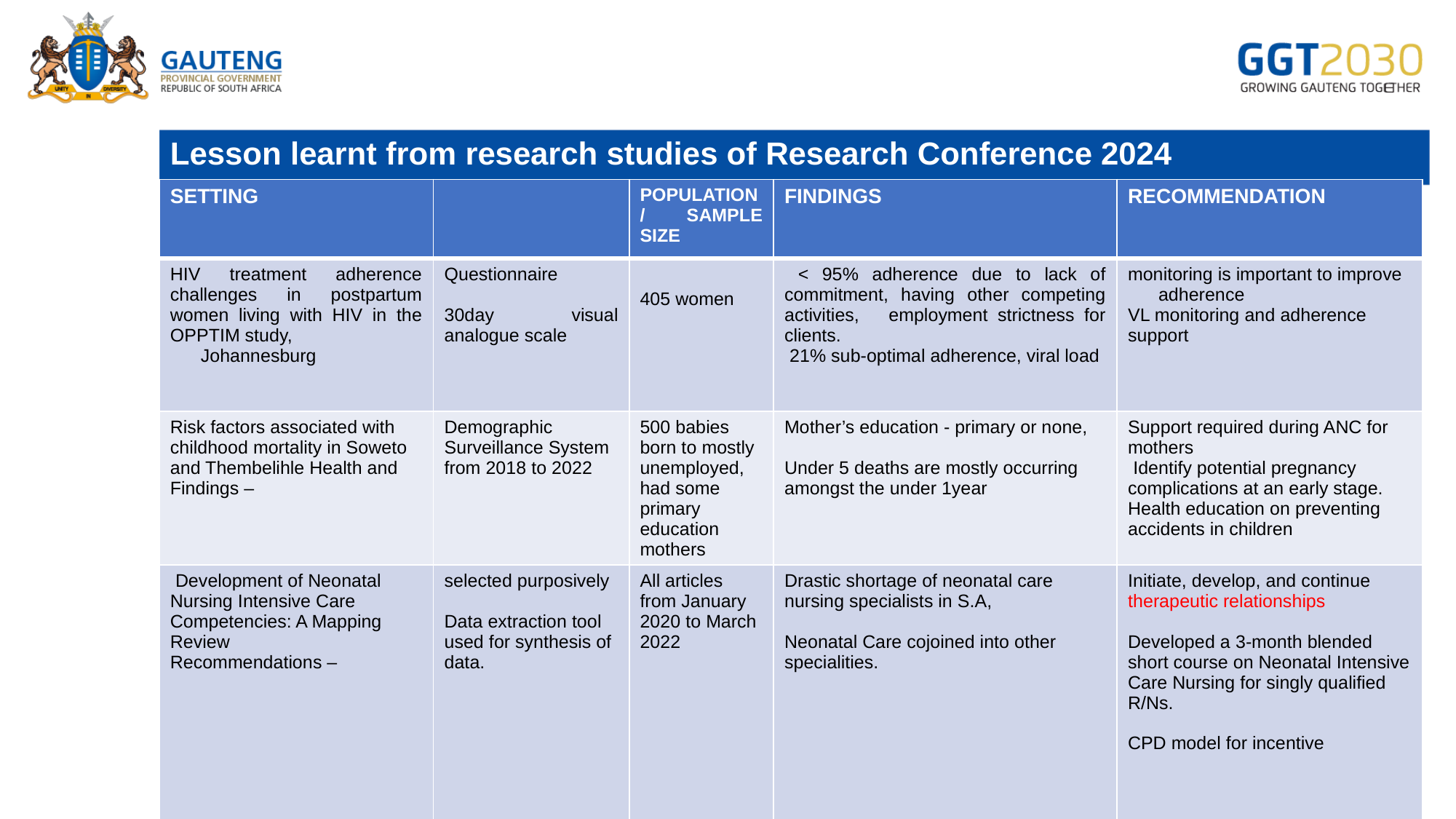

# Lesson learnt from research studies of Research Conference 2024
| SETTING |  | POPULATION/ SAMPLE SIZE | FINDINGS | RECOMMENDATION |
| --- | --- | --- | --- | --- |
| HIV treatment adherence challenges in postpartum women living with HIV in the OPPTIM study, Johannesburg | Questionnaire 30day visual analogue scale | 405 women | < 95% adherence due to lack of commitment, having other competing activities, employment strictness for clients. 21% sub-optimal adherence, viral load | monitoring is important to improve adherence VL monitoring and adherence support |
| Risk factors associated with childhood mortality in Soweto and Thembelihle Health and Findings – | Demographic Surveillance System from 2018 to 2022 | 500 babies born to mostly unemployed, had some primary education mothers | Mother’s education - primary or none, Under 5 deaths are mostly occurring amongst the under 1year | Support required during ANC for mothers Identify potential pregnancy complications at an early stage. Health education on preventing accidents in children |
| Development of Neonatal Nursing Intensive Care Competencies: A Mapping Review Recommendations – | selected purposively Data extraction tool used for synthesis of data. | All articles from January 2020 to March 2022 | Drastic shortage of neonatal care nursing specialists in S.A, Neonatal Care cojoined into other specialities. | Initiate, develop, and continue therapeutic relationships Developed a 3-month blended short course on Neonatal Intensive Care Nursing for singly qualified R/Ns. CPD model for incentive |